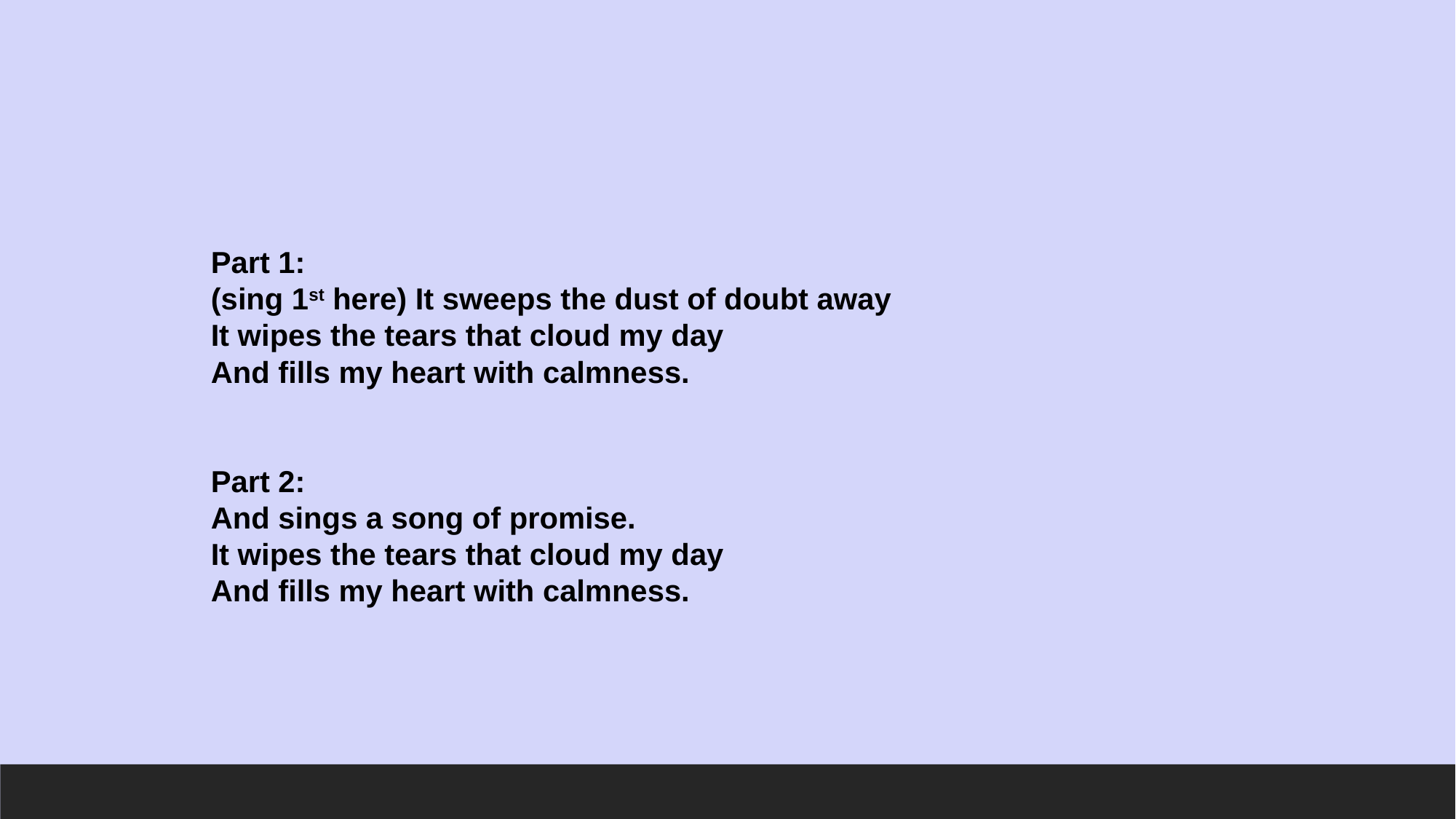

Part 1:
(sing 1st here) It sweeps the dust of doubt away
It wipes the tears that cloud my day
And fills my heart with calmness.

Part 2:
And sings a song of promise.
It wipes the tears that cloud my day
And fills my heart with calmness.